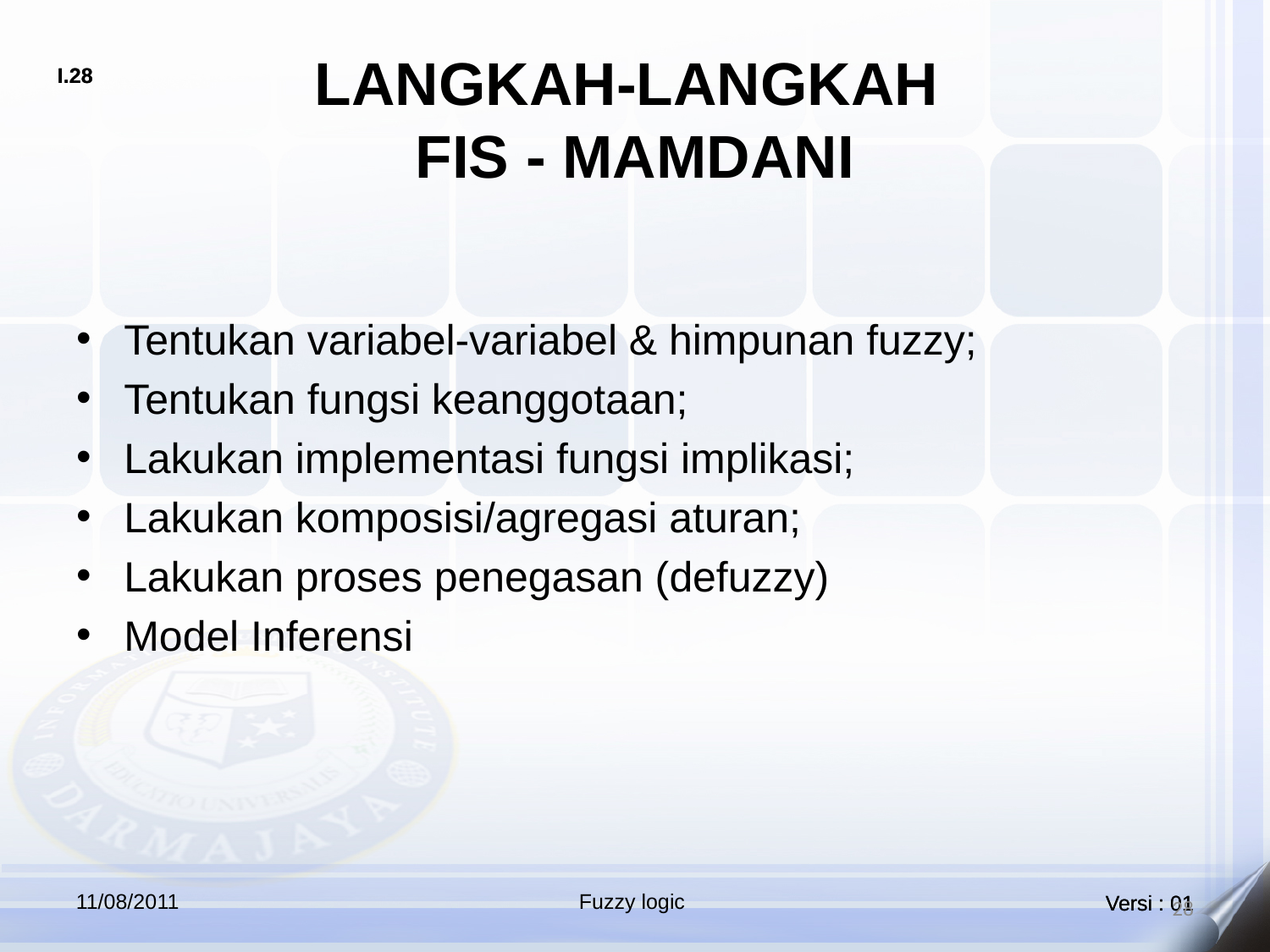

# LANGKAH-LANGKAH FIS - MAMDANI
Tentukan variabel-variabel & himpunan fuzzy;
Tentukan fungsi keanggotaan;
Lakukan implementasi fungsi implikasi;
Lakukan komposisi/agregasi aturan;
Lakukan proses penegasan (defuzzy)
Model Inferensi
11/08/2011
Fuzzy logic
28